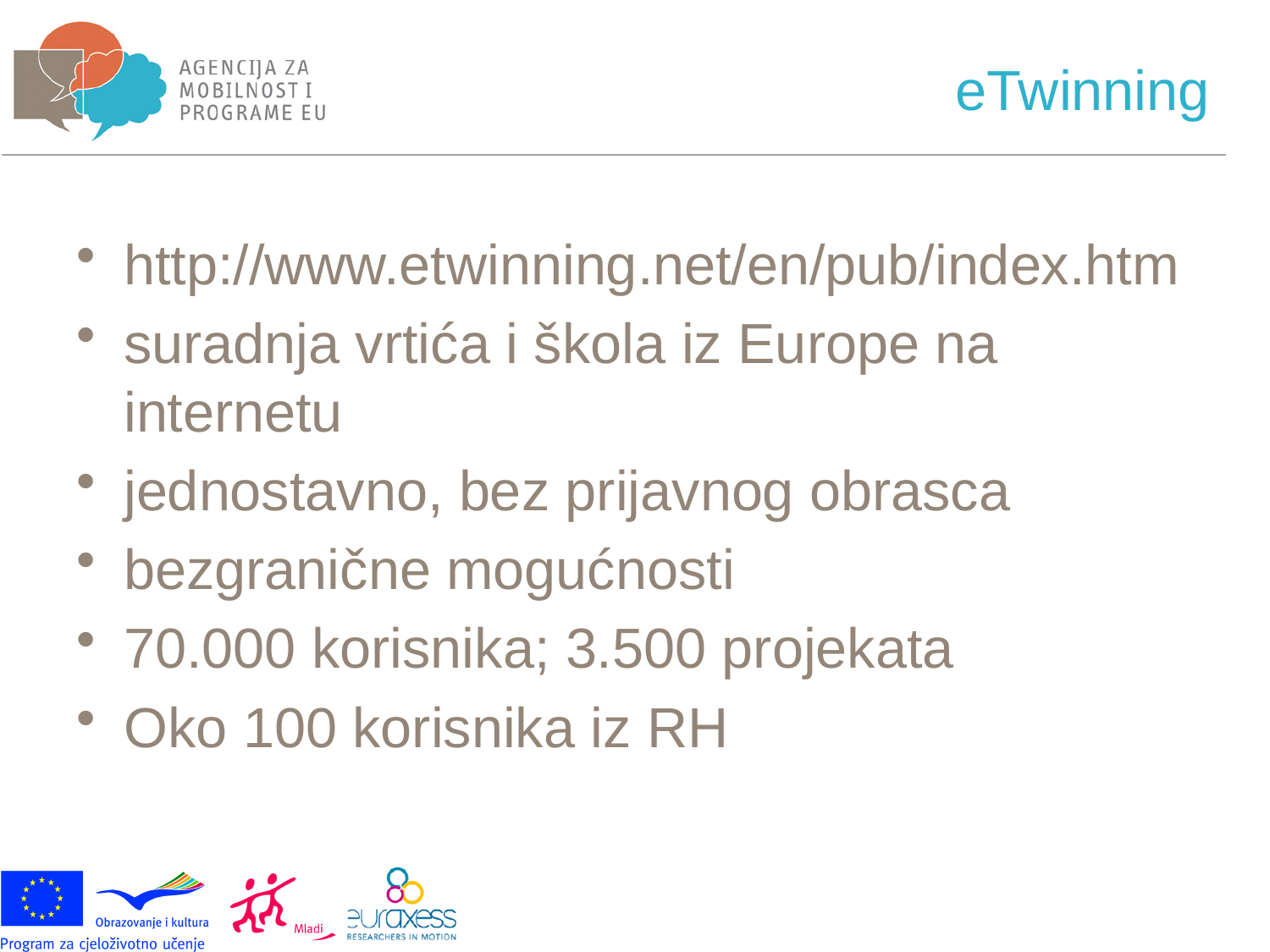

# eTwinning
http://www.etwinning.net/en/pub/index.htm
suradnja vrtića i škola iz Europe na internetu
jednostavno, bez prijavnog obrasca
bezgranične mogućnosti
70.000 korisnika; 3.500 projekata
Oko 100 korisnika iz RH